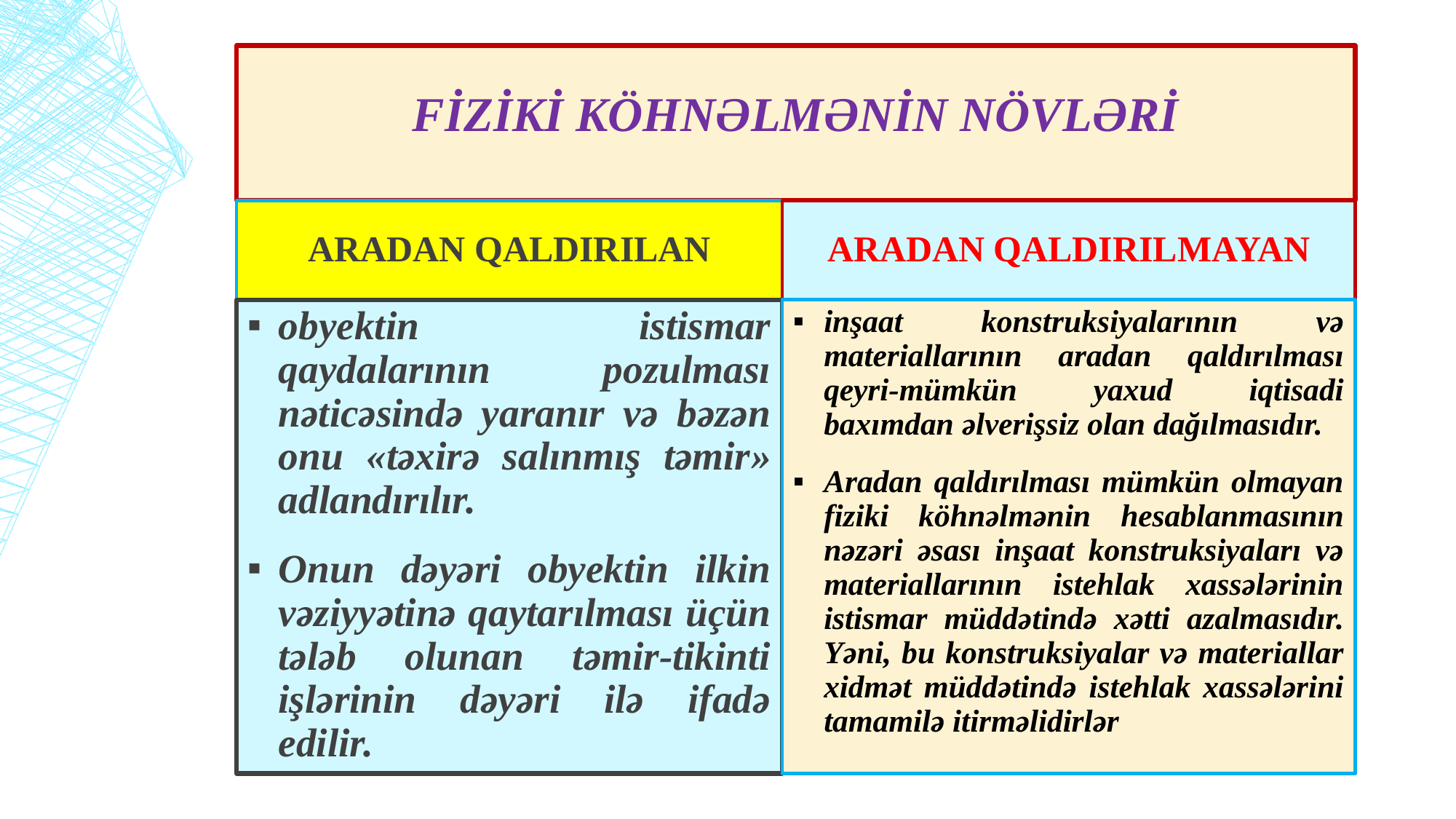

# FİZİKİ KÖHNƏLMƏNİN NÖVLƏRİ
ARADAN QALDIRILAN
ARADAN QALDIRILMAYAN
obyektin istismar qaydalarının pozulması nəticəsində yaranır və bəzən onu «təxirə salınmış təmir» adlandırılır.
Onun dəyəri obyektin ilkin vəziyyətinə qaytarılması üçün tələb olunan təmir-tikinti işlərinin dəyəri ilə ifadə edilir.

inşaat konst­ruksiyalarının və materiallarının aradan qaldırılması qeyri-mümkün yaxud iqtisadi baxımdan əlverişsiz olan dağılmasıdır.
Aradan qaldırılması mümkün olmayan fiziki köhnəl­mənin hesablanmasının nəzəri əsası inşaat konstruksiyaları və materiallarının istehlak xassələrinin istismar müddə­tin­də xətti azalmasıdır. Yəni, bu konstruksiyalar və materiallar xidmət müddətində istehlak xassələrini tamamilə itirməlidirlər